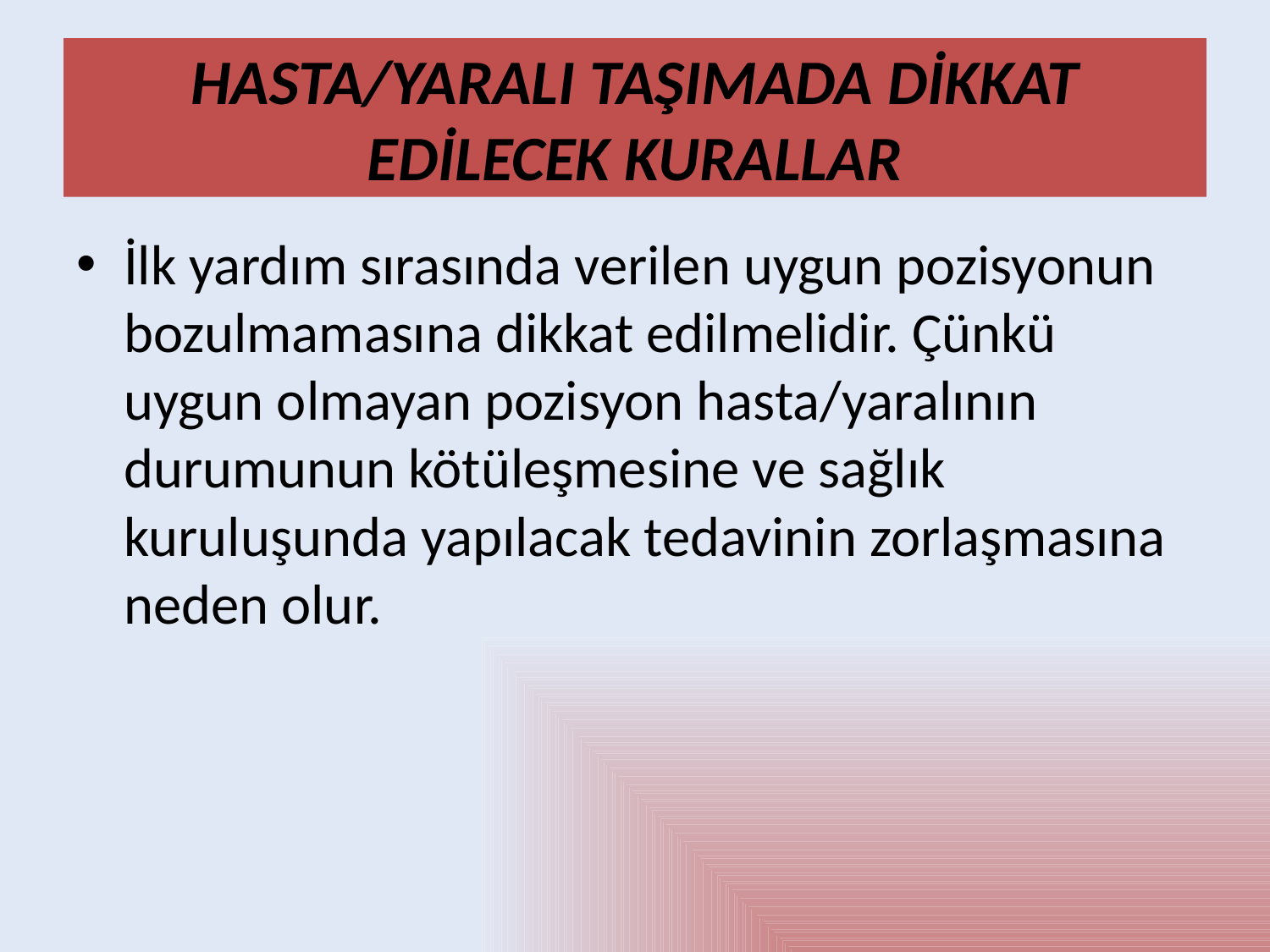

# HASTA/YARALI TAŞIMADA DİKKAT EDİLECEK KURALLAR
İlk yardım sırasında verilen uygun pozisyonun bozulmamasına dikkat edilmelidir. Çünkü uygun olmayan pozisyon hasta/yaralının durumunun kötüleşmesine ve sağlık kuruluşunda yapılacak tedavinin zorlaşmasına neden olur.